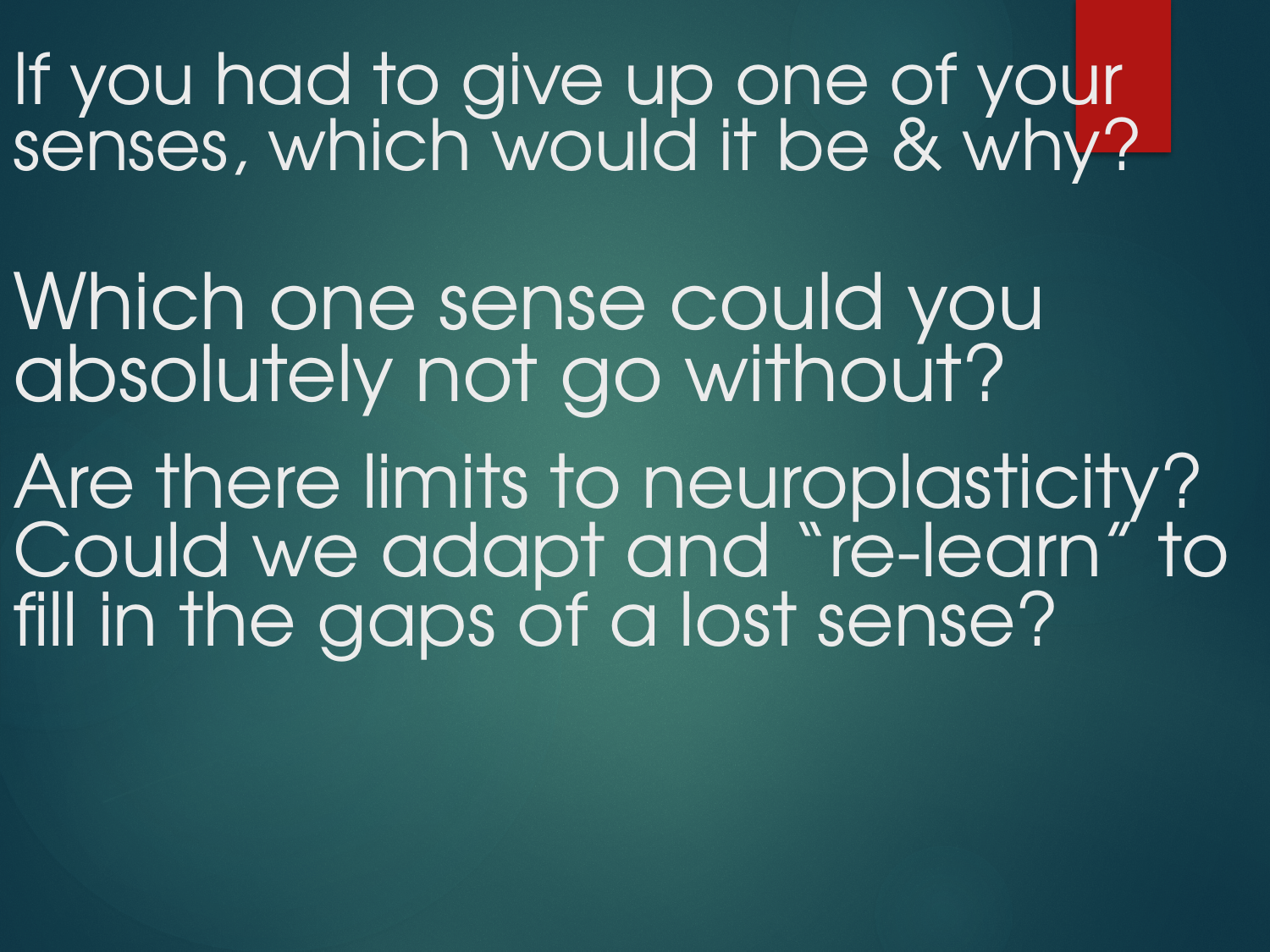

# If you had to give up one of your senses, which would it be & why?
Which one sense could you absolutely not go without?
Are there limits to neuroplasticity?  Could we adapt and “re-learn” to fill in the gaps of a lost sense?